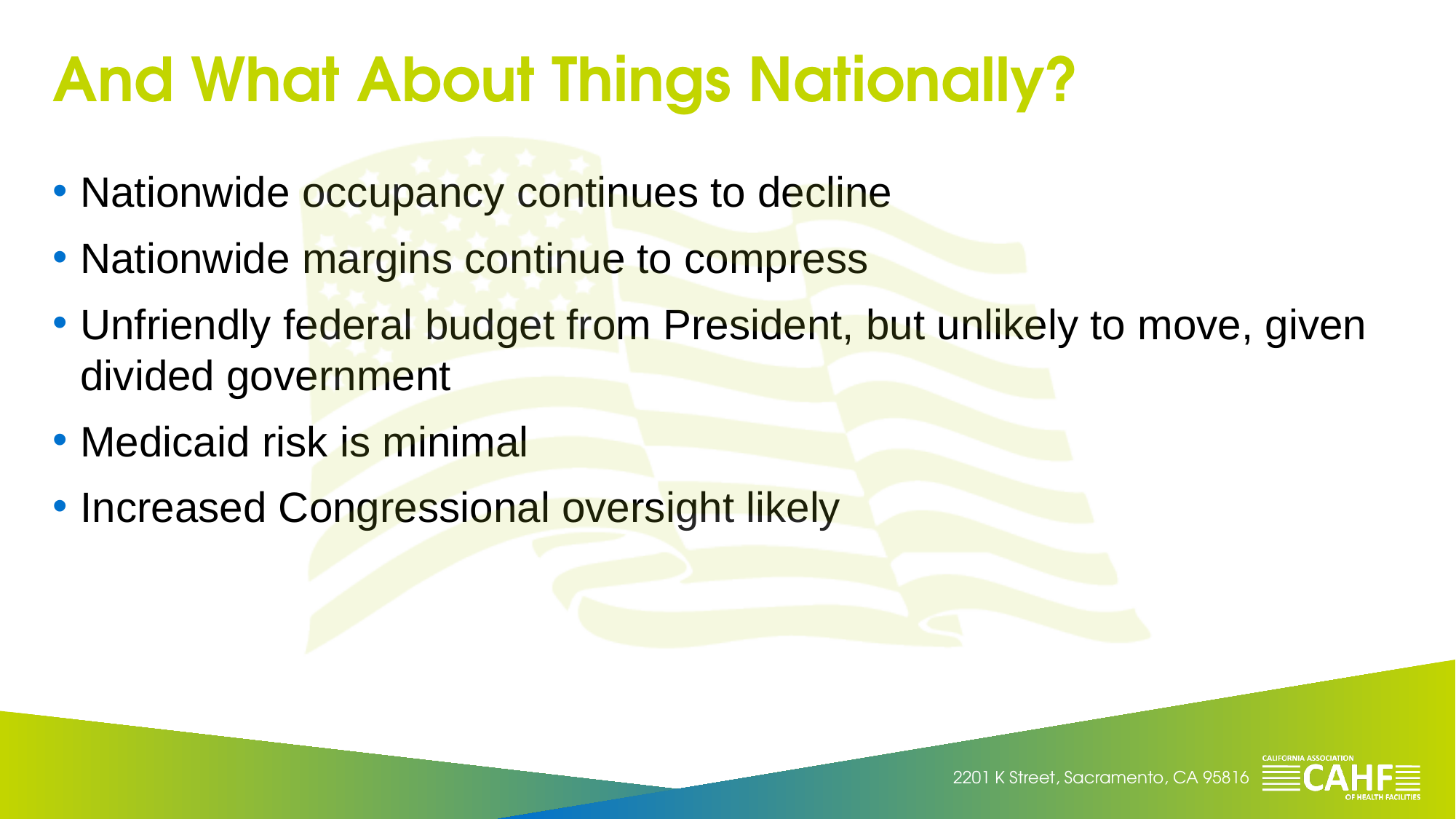

# And What About Things Nationally?

Nationwide occupancy continues to decline
Nationwide margins continue to compress
Unfriendly federal budget from President, but unlikely to move, given divided government
Medicaid risk is minimal
Increased Congressional oversight likely